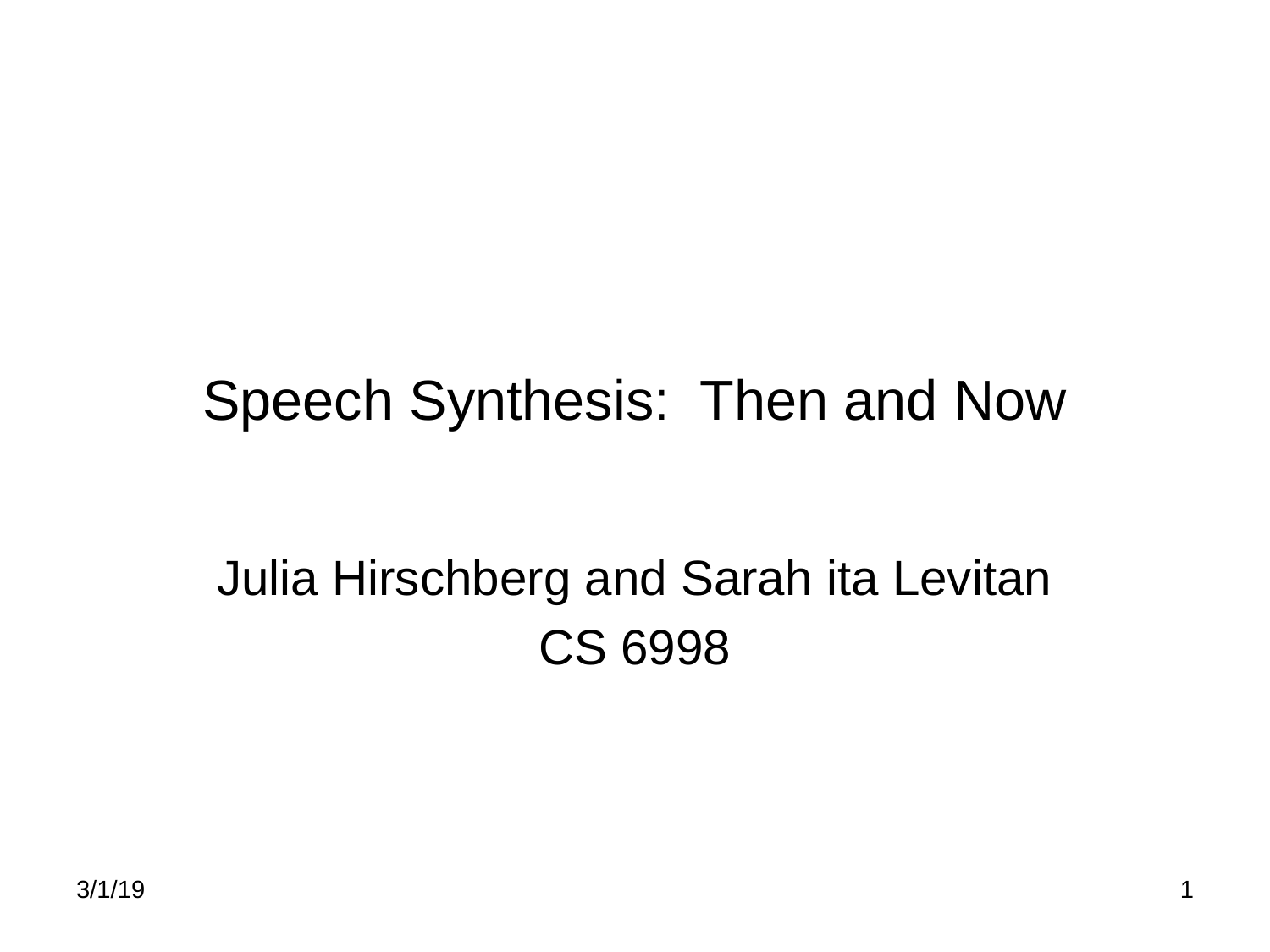

# Speech Synthesis:  Then and Now
Julia Hirschberg and Sarah ita Levitan
CS 6998

3/1/19
1